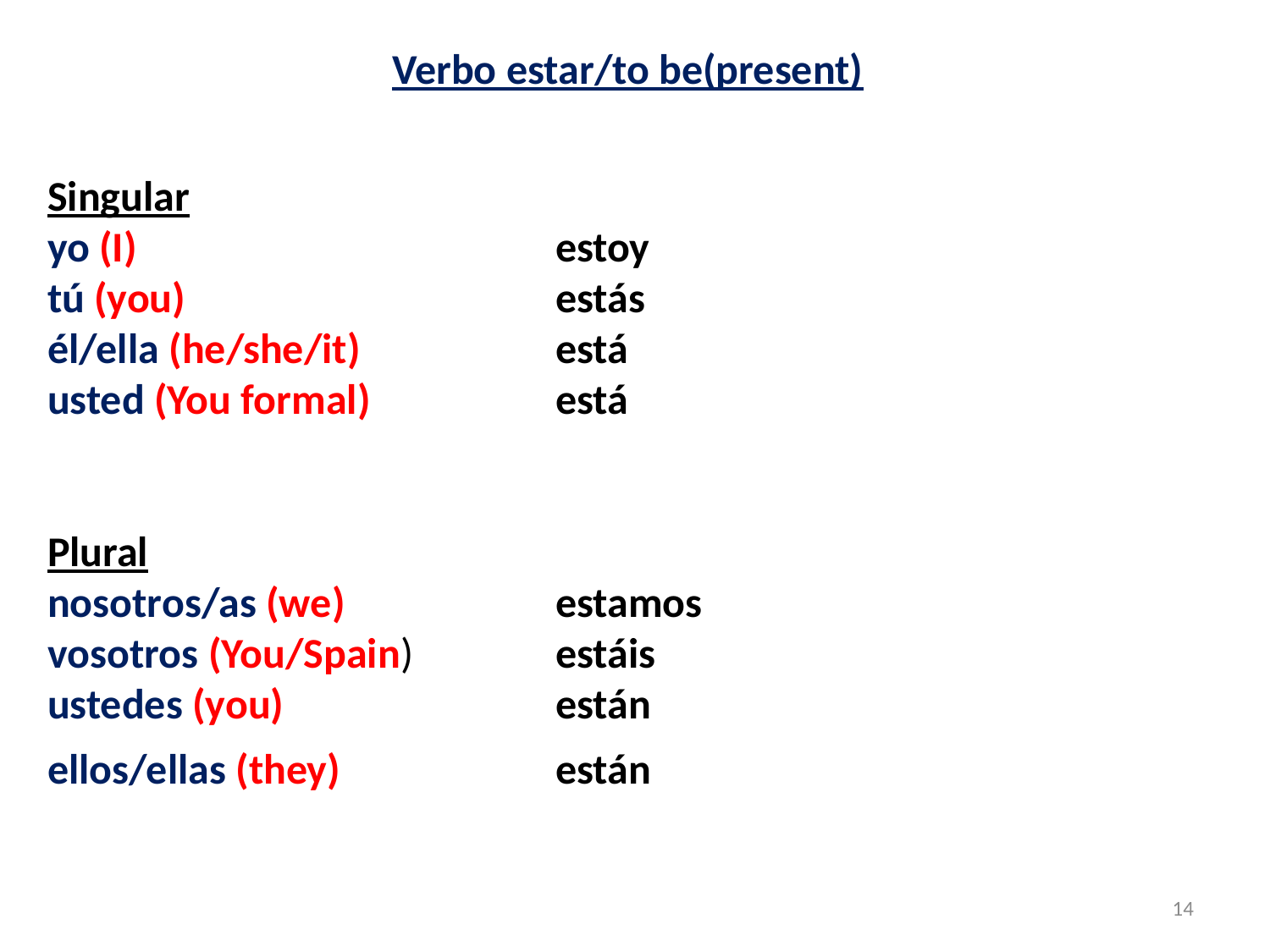

Verbo estar/to be(present)

Singular
yo (I)				estoy
tú (you)			estás
él/ella (he/she/it)		está
usted (You formal)		está

Plural
nosotros/as (we)		estamos
vosotros (You/Spain)		estáis
ustedes (you)			están
ellos/ellas (they) 		están

14